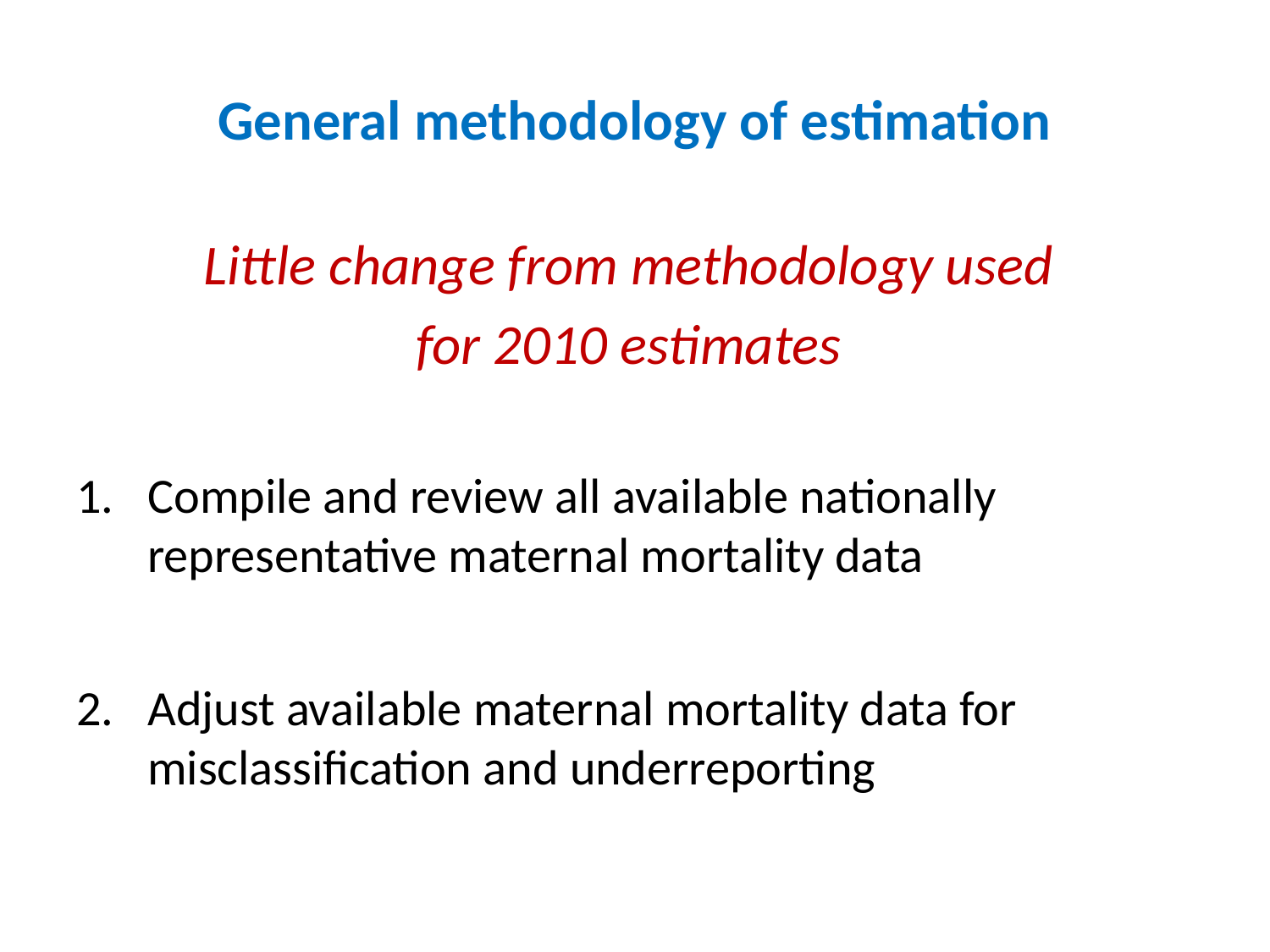

# General methodology of estimation
Little change from methodology used
for 2010 estimates

Compile and review all available nationally representative maternal mortality data

Adjust available maternal mortality data for misclassification and underreporting